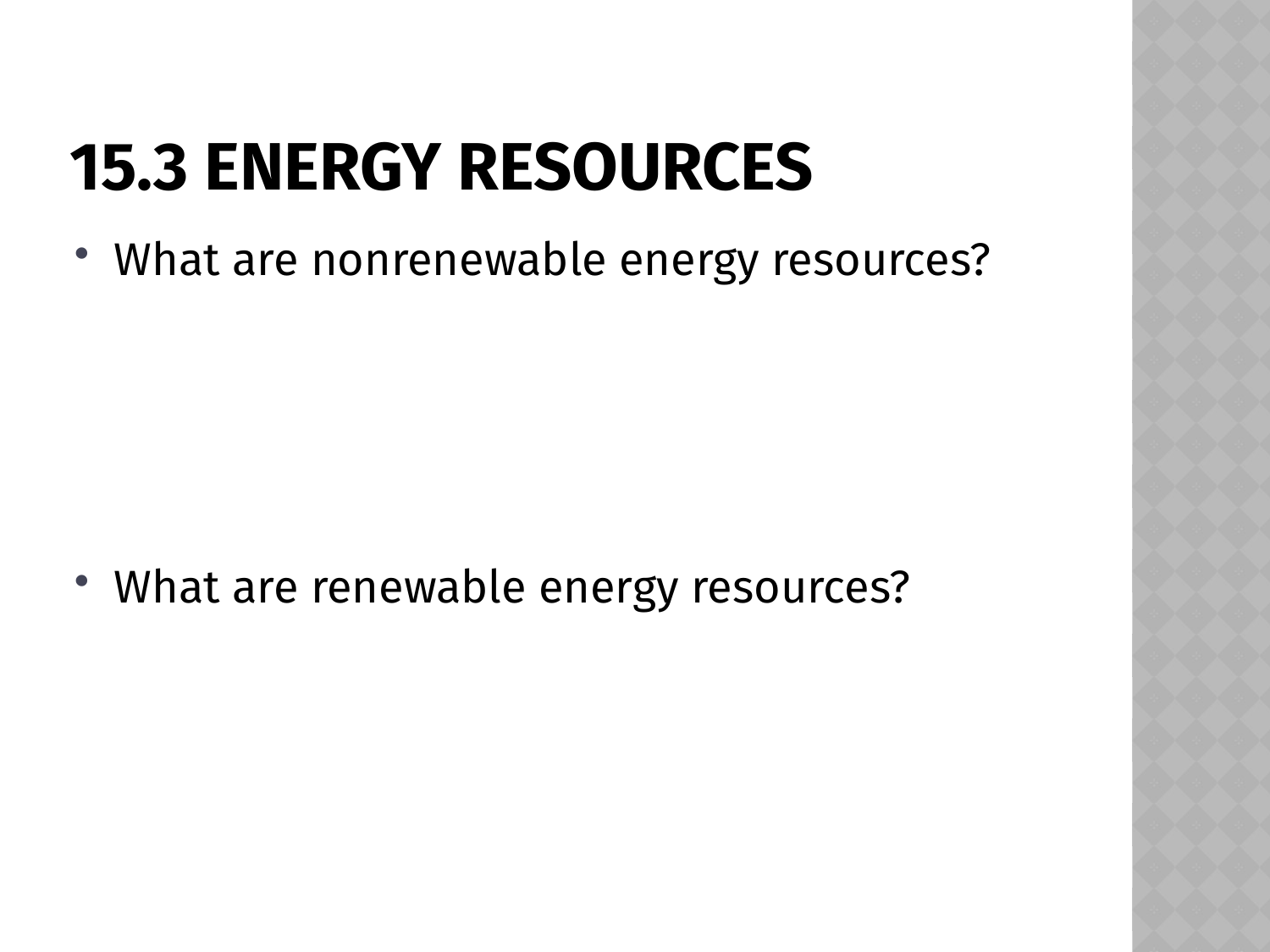

# 15.3 Energy Resources
What are nonrenewable energy resources?

What are renewable energy resources?